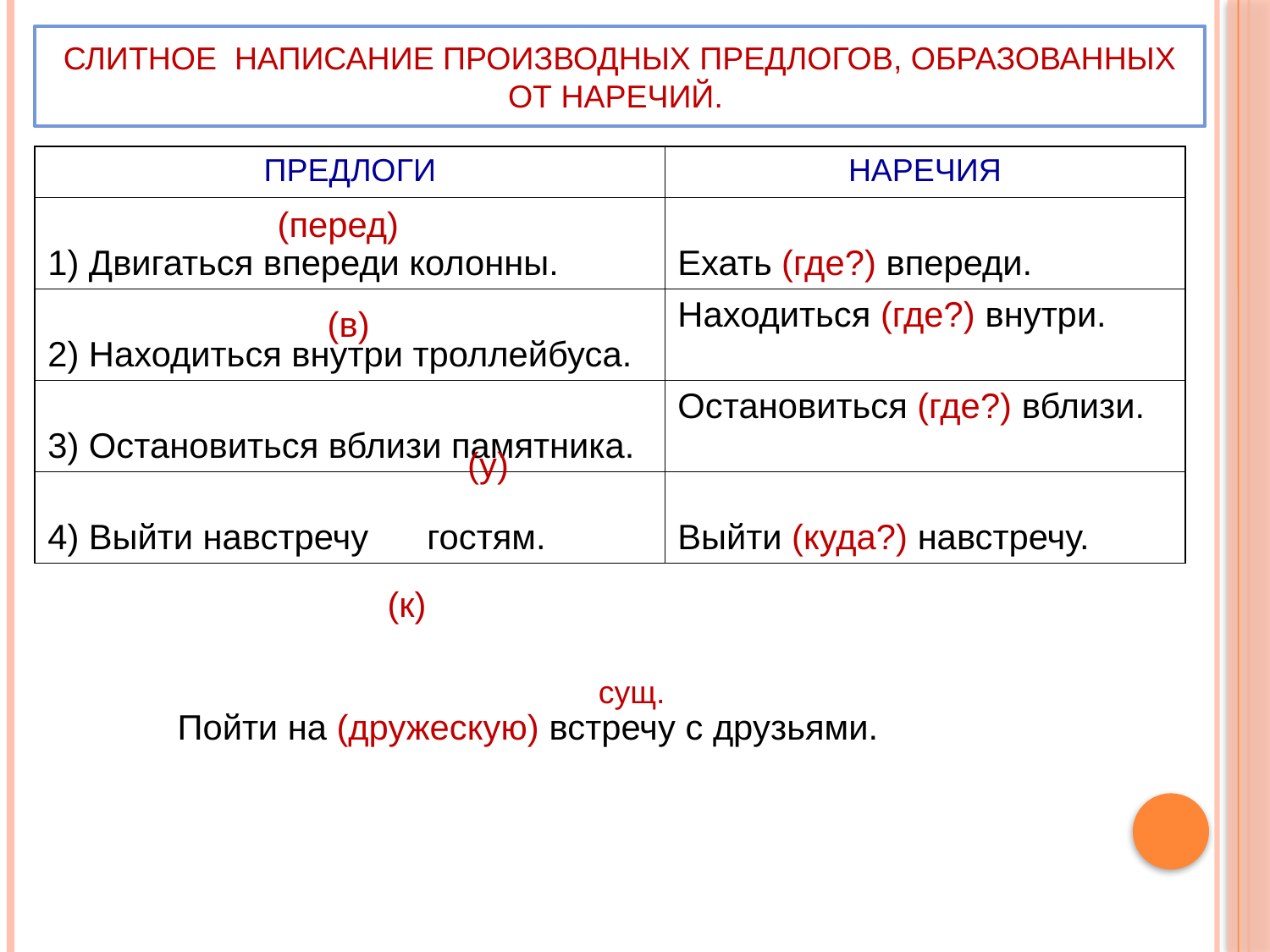

СЛИТНОЕ  НАПИСАНИЕ ПРОИЗВОДНЫХ ПРЕДЛОГОВ, ОБРАЗОВАННЫХ ОТ НАРЕЧИЙ.
| ПРЕДЛОГИ | НАРЕЧИЯ |
| --- | --- |
| 1) Двигаться впереди колонны. | Ехать (где?) впереди. |
| 2) Находиться внутри троллейбуса. | Находиться (где?) внутри. |
| 3) Остановиться вблизи памятника. | Остановиться (где?) вблизи. |
| 4) Выйти навстречу гостям. | Выйти (куда?) навстречу. |
(перед)
(в)
(у)
(к)

Пойти на (дружескую) встречу с друзьями.
сущ.